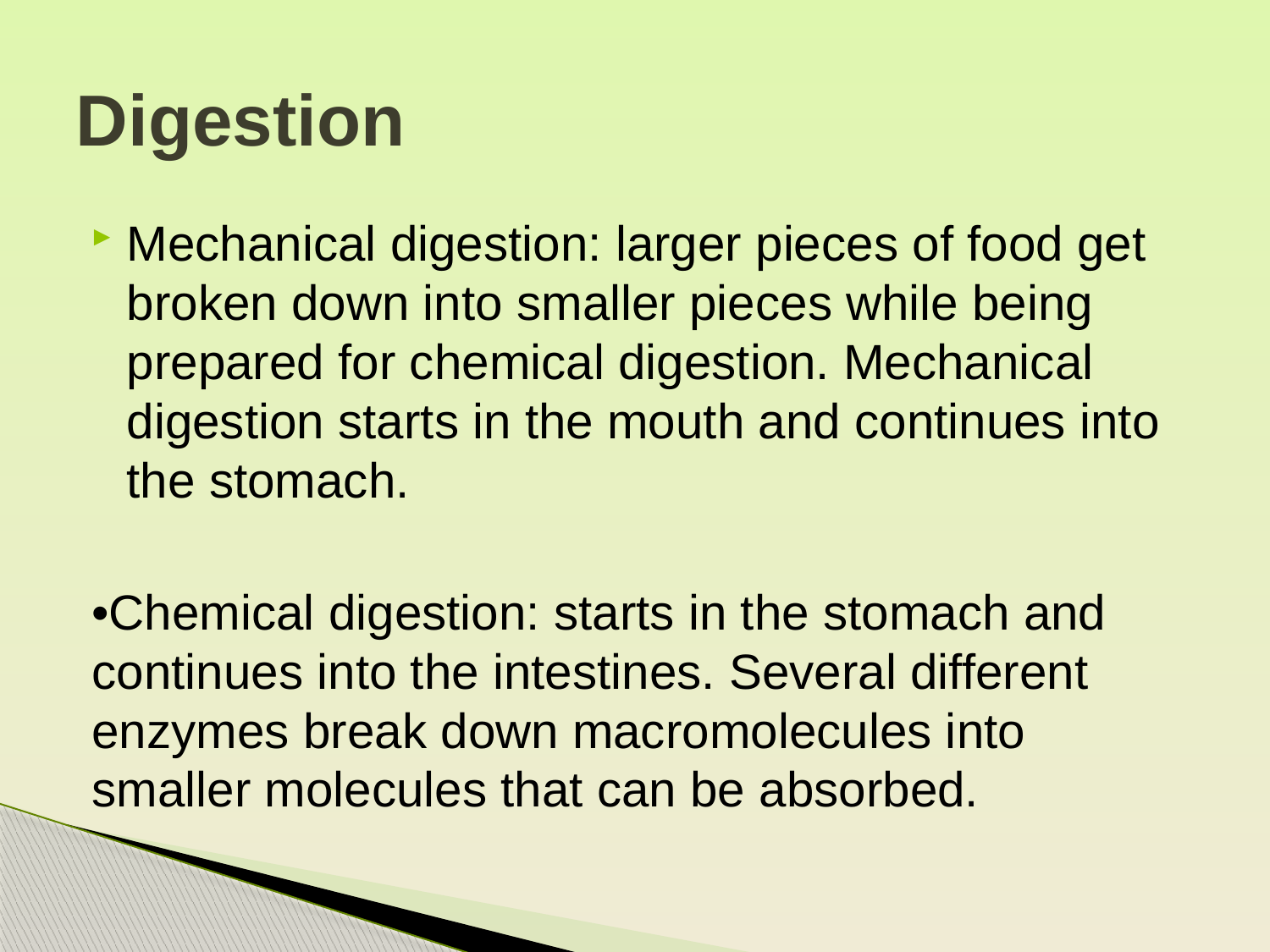

# Digestion
Mechanical digestion: larger pieces of food get broken down into smaller pieces while being prepared for chemical digestion. Mechanical digestion starts in the mouth and continues into the stomach.

•Chemical digestion: starts in the stomach and continues into the intestines. Several different enzymes break down macromolecules into smaller molecules that can be absorbed.